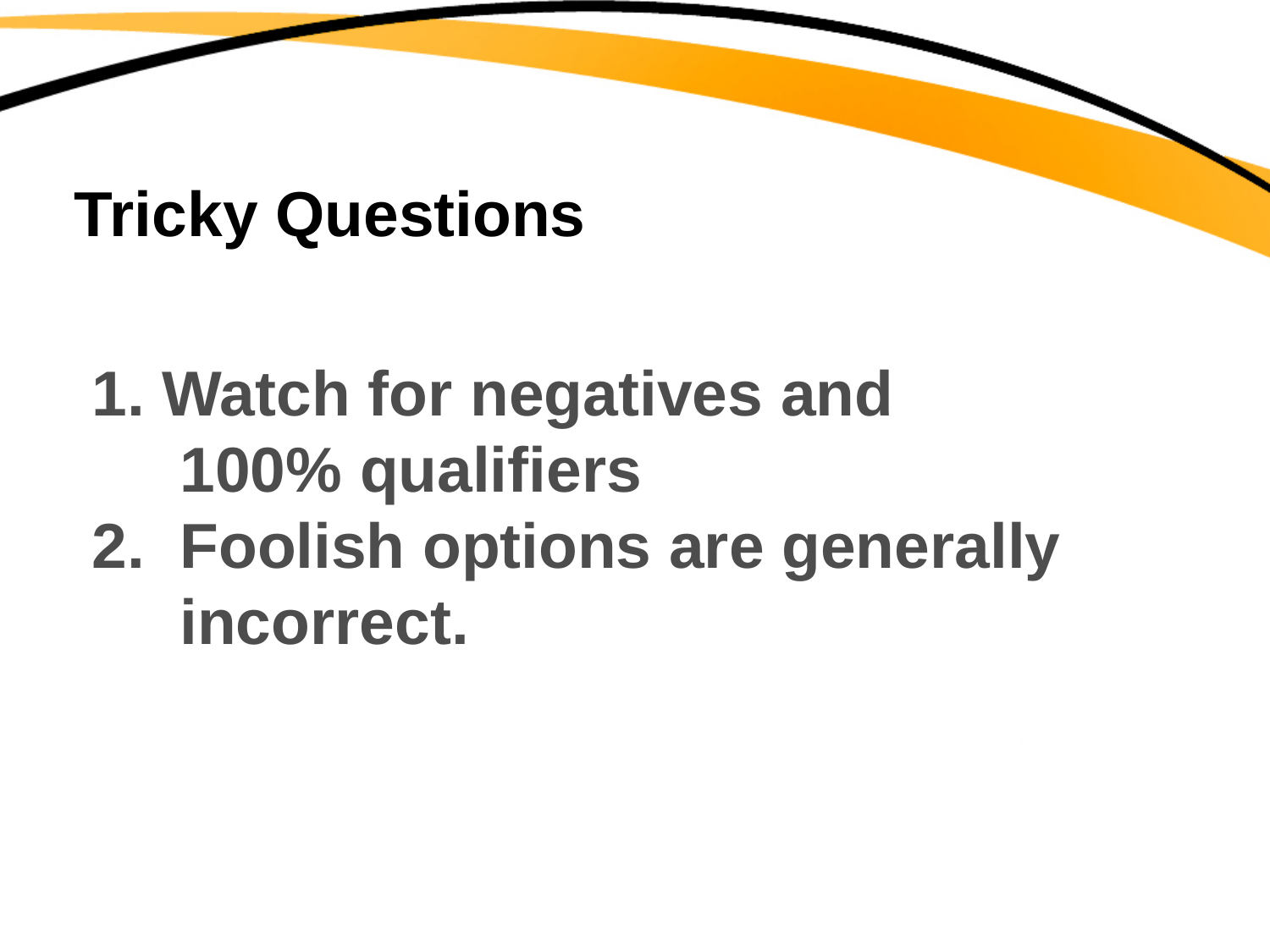

# Tricky Questions
1. Watch for negatives and
     100% qualifiers
2.  Foolish options are generally
     incorrect.